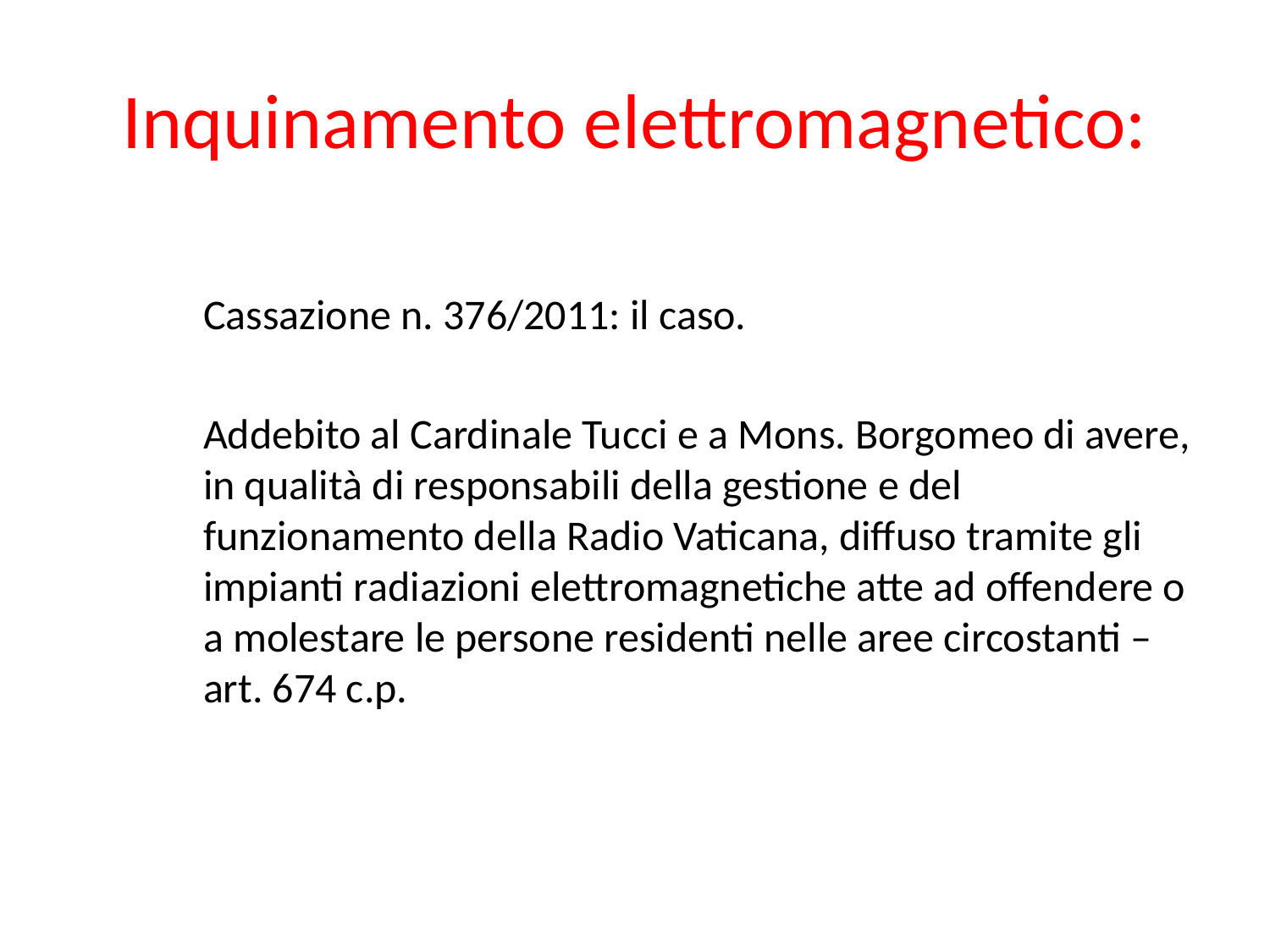

# Inquinamento elettromagnetico:

Cassazione n. 376/2011: il caso.

Addebito al Cardinale Tucci e a Mons. Borgomeo di avere, in qualità di responsabili della gestione e del funzionamento della Radio Vaticana, diffuso tramite gli impianti radiazioni elettromagnetiche atte ad offendere o a molestare le persone residenti nelle aree circostanti – art. 674 c.p.